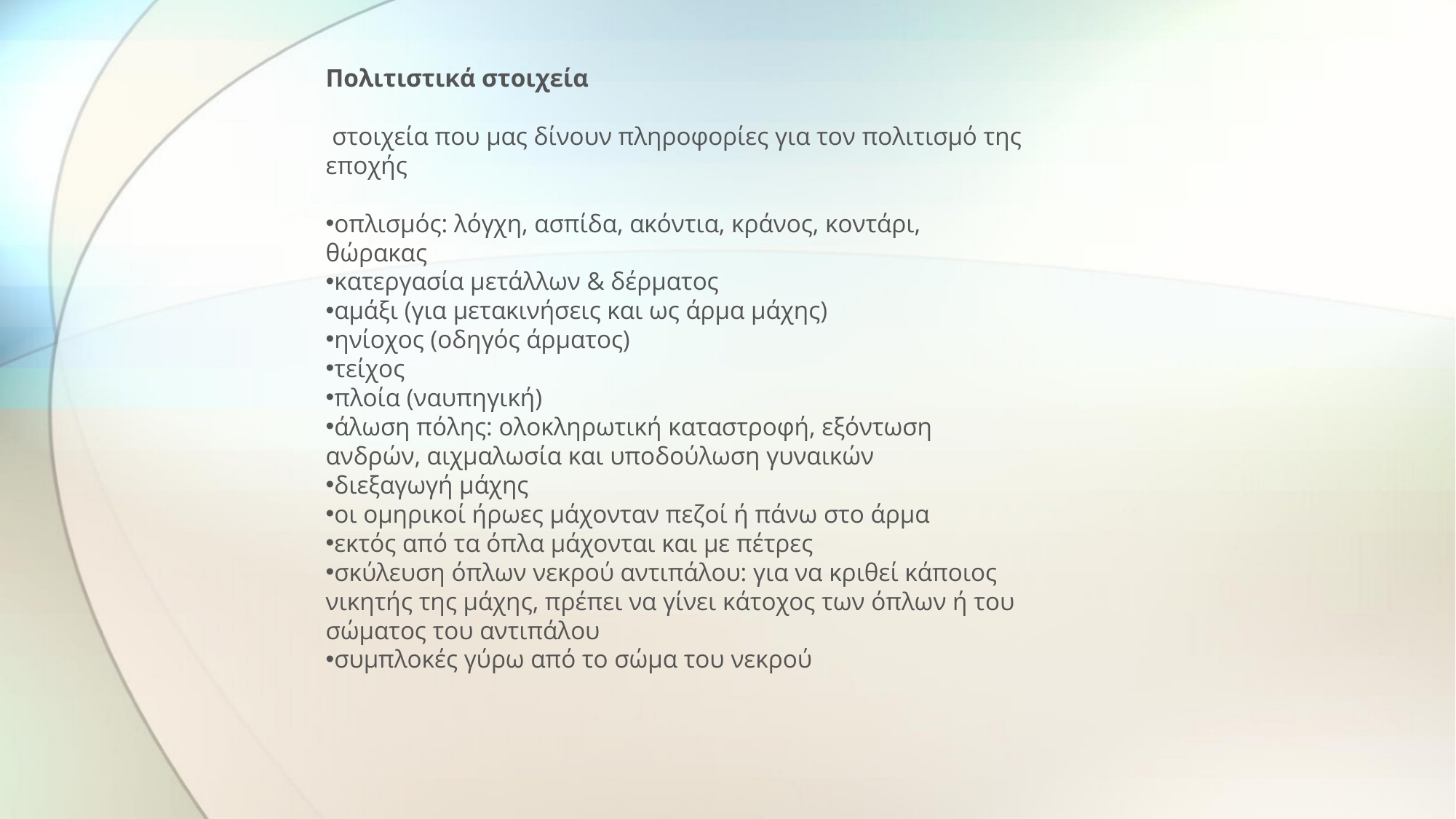

Πολιτιστικά στοιχεία

 στοιχεία που μας δίνουν πληροφορίες για τον πολιτισμό της εποχής

οπλισμός: λόγχη, ασπίδα, ακόντια, κράνος, κοντάρι, θώρακας
κατεργασία μετάλλων & δέρματος
αμάξι (για μετακινήσεις και ως άρμα μάχης)
ηνίοχος (οδηγός άρματος)
τείχος
πλοία (ναυπηγική)
άλωση πόλης: ολοκληρωτική καταστροφή, εξόντωση ανδρών, αιχμαλωσία και υποδούλωση γυναικών
διεξαγωγή μάχης
οι ομηρικοί ήρωες μάχονταν πεζοί ή πάνω στο άρμα
εκτός από τα όπλα μάχονται και με πέτρες
σκύλευση όπλων νεκρού αντιπάλου: για να κριθεί κάποιος νικητής της μάχης, πρέπει να γίνει κάτοχος των όπλων ή του σώματος του αντιπάλου
συμπλοκές γύρω από το σώμα του νεκρού